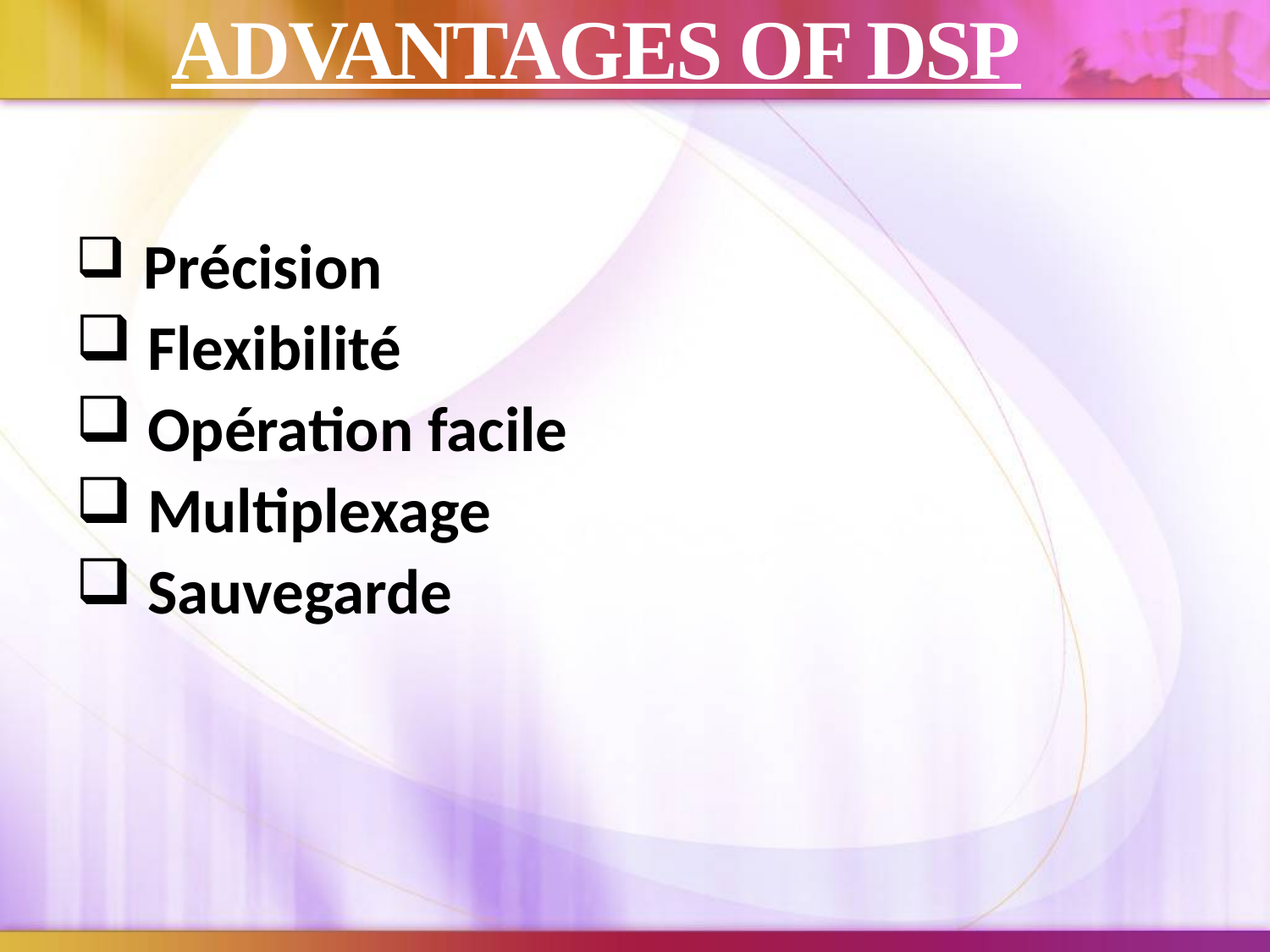

ADVANTAGES OF DSP
 Précision
 Flexibilité
 Opération facile
 Multiplexage
 Sauvegarde